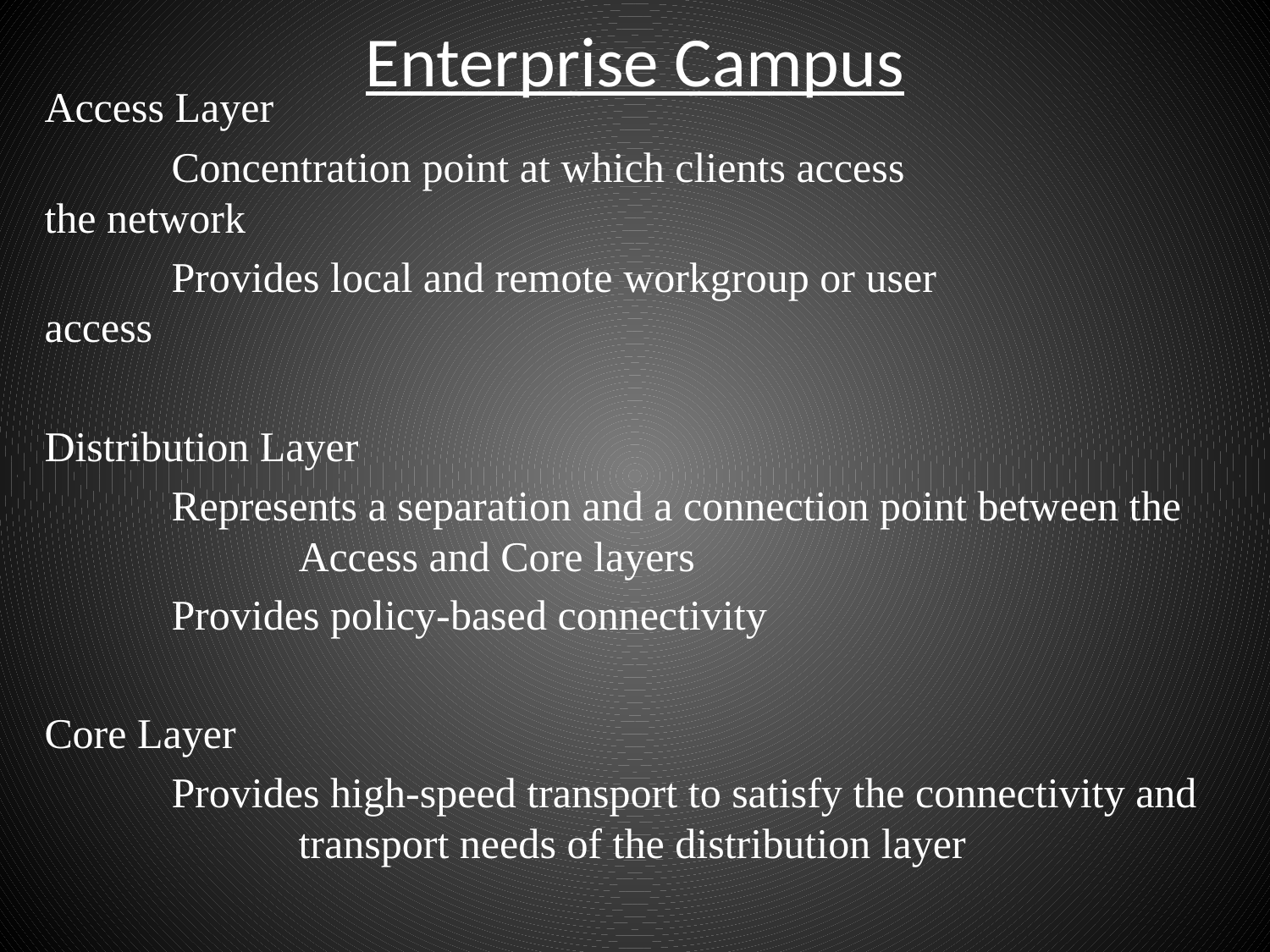

# Enterprise Campus
Access Layer
	Concentration point at which clients access 			the network
	Provides local and remote workgroup or user 		access

Distribution Layer
	Represents a separation and a connection point between the 		Access and Core layers
	Provides policy-based connectivity

Core Layer
	Provides high-speed transport to satisfy the connectivity and 		transport needs of the distribution layer